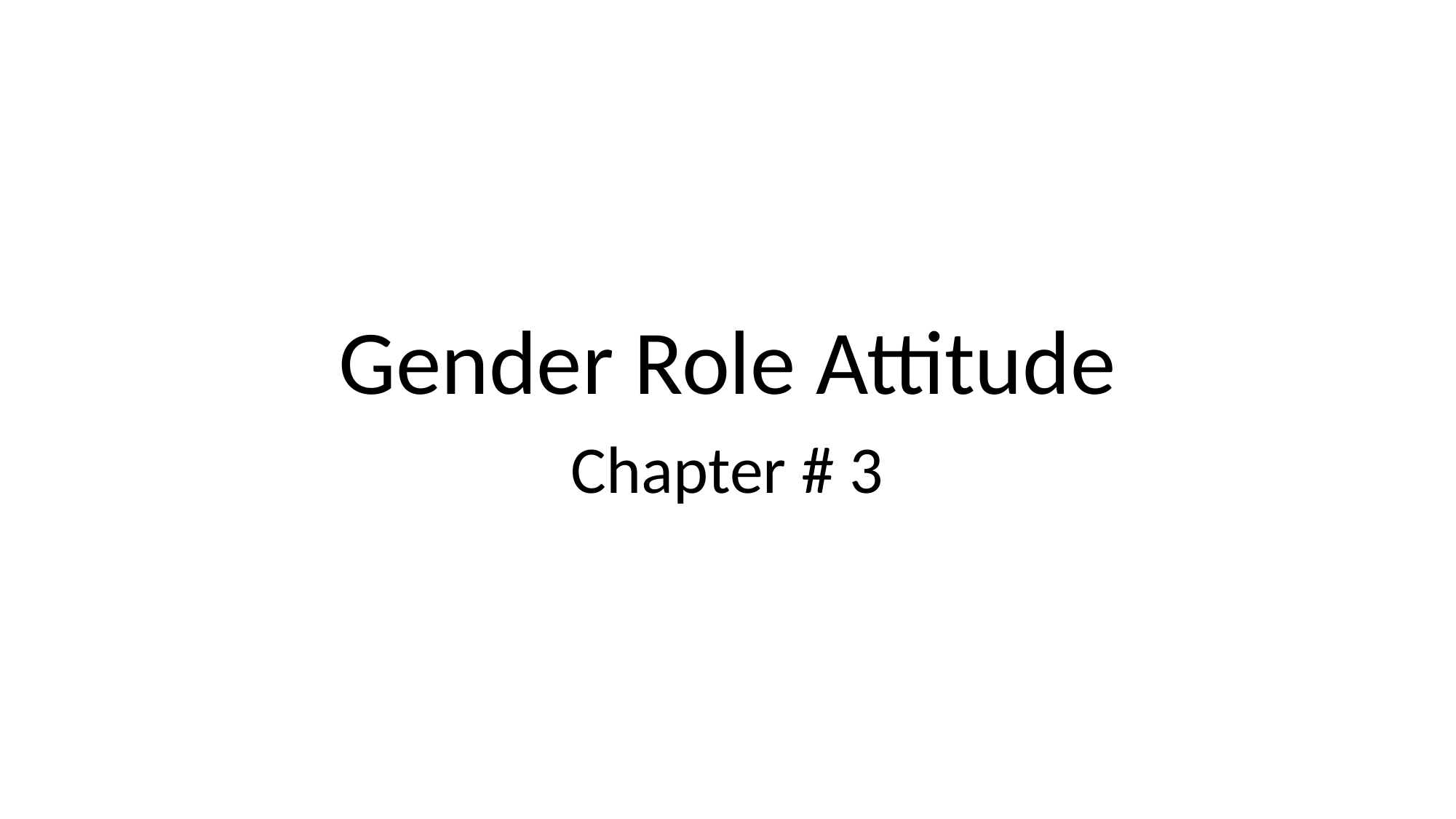

# Gender Role Attitude
Chapter # 3